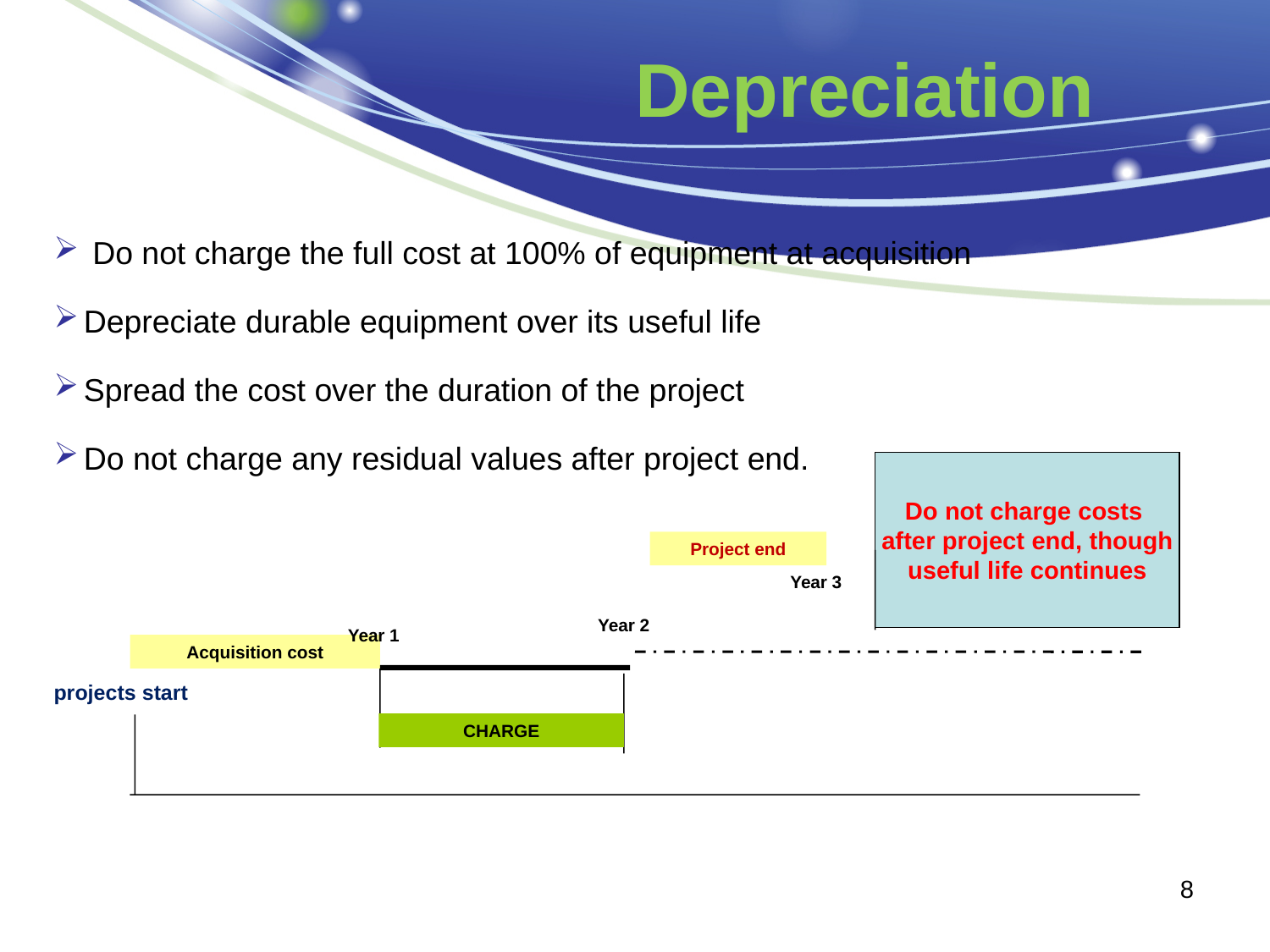

Depreciation

 Do not charge the full cost at 100% of equipment at acquisition

Depreciate durable equipment over its useful life

Spread the cost over the duration of the project

Do not charge any residual values after project end.

projects start

Do not charge costs
after project end, though
 useful life continues

Project end

Year 3
Year 2
Year 1
Acquisition cost

CHARGE

8